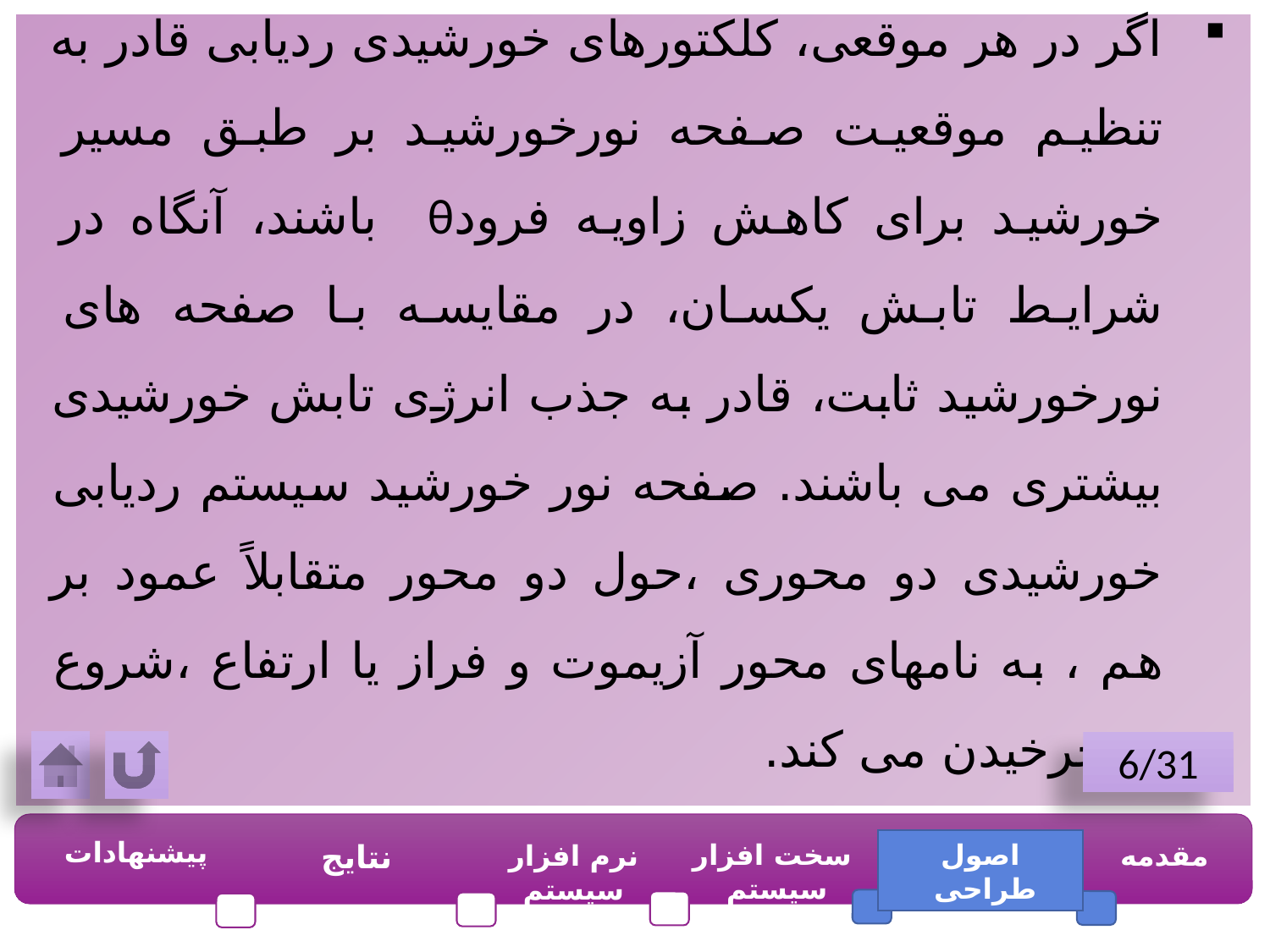

اگر در هر موقعی، کلکتورهای خورشیدی ردیابی قادر به تنظیم موقعیت صفحه نورخورشید بر طبق مسیر خورشید برای کاهش زاویه فرودθ  باشند، آنگاه در شرایط تابش یکسان، در مقایسه با صفحه های نورخورشید ثابت، قادر به جذب انرژی تابش خورشیدی بیشتری می باشند. صفحه نور خورشید سیستم ردیابی خورشیدی دو محوری ،حول دو محور متقابلاً عمود بر هم ، به نامهای محور آزیموت و فراز یا ارتفاع ،شروع به چرخیدن می کند.

6/31

پیشنهادات
نتایج
سخت افزار سیستم
اصول طراحی
مقدمه
نرم افزار سیستم